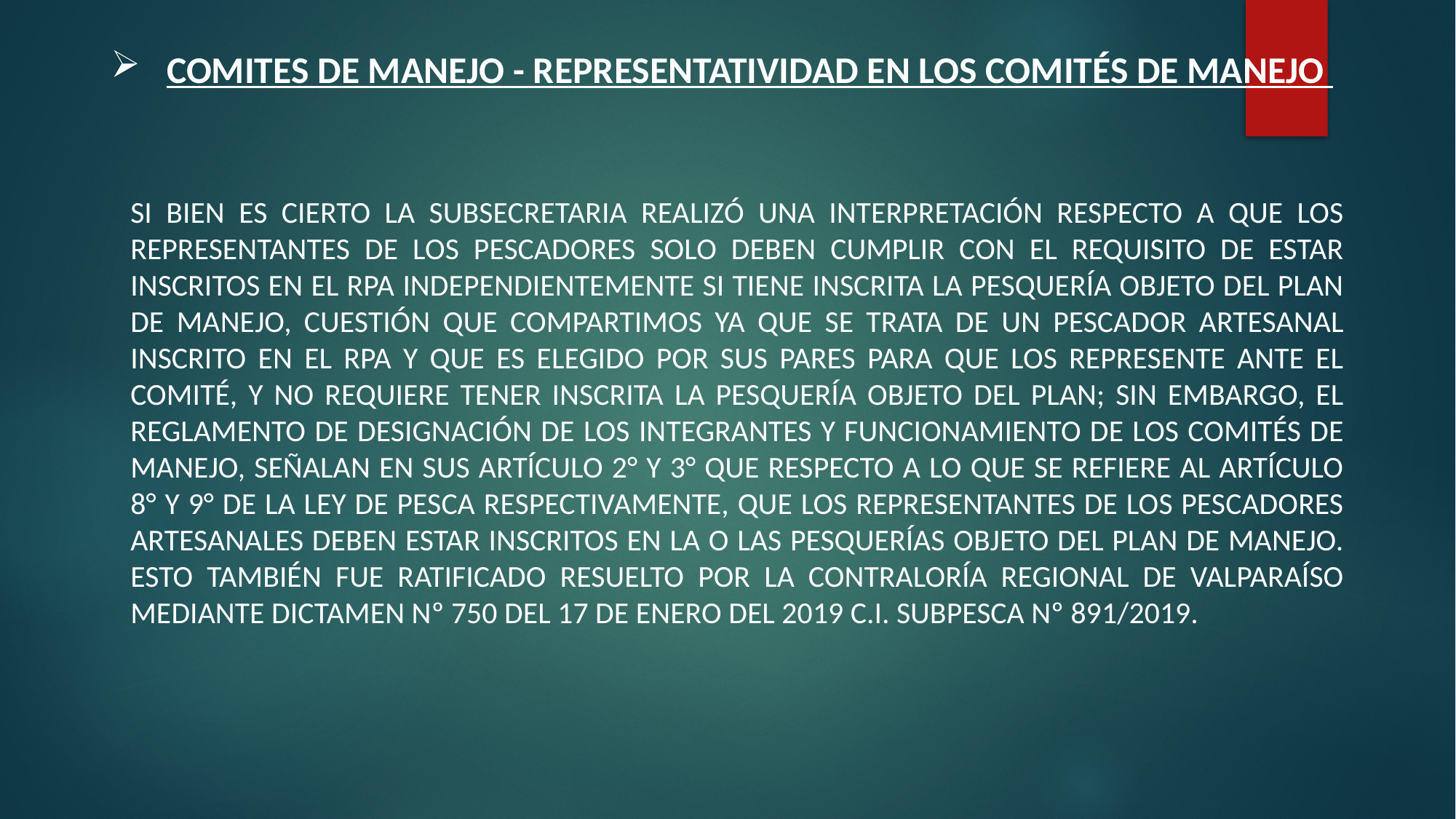

# COMITES DE MANEJO - REPRESENTATIVIDAD EN LOS COMITÉS DE MANEJO
SI BIEN ES CIERTO LA SUBSECRETARIA REALIZÓ UNA INTERPRETACIÓN RESPECTO A QUE LOS REPRESENTANTES DE LOS PESCADORES SOLO DEBEN CUMPLIR CON EL REQUISITO DE ESTAR INSCRITOS EN EL RPA INDEPENDIENTEMENTE SI TIENE INSCRITA LA PESQUERÍA OBJETO DEL PLAN DE MANEJO, CUESTIÓN QUE COMPARTIMOS YA QUE SE TRATA DE UN PESCADOR ARTESANAL INSCRITO EN EL RPA Y QUE ES ELEGIDO POR SUS PARES PARA QUE LOS REPRESENTE ANTE EL COMITÉ, Y NO REQUIERE TENER INSCRITA LA PESQUERÍA OBJETO DEL PLAN; SIN EMBARGO, EL REGLAMENTO DE DESIGNACIÓN DE LOS INTEGRANTES Y FUNCIONAMIENTO DE LOS COMITÉS DE MANEJO, SEÑALAN EN SUS ARTÍCULO 2° Y 3° QUE RESPECTO A LO QUE SE REFIERE AL ARTÍCULO 8° Y 9° DE LA LEY DE PESCA RESPECTIVAMENTE, QUE LOS REPRESENTANTES DE LOS PESCADORES ARTESANALES DEBEN ESTAR INSCRITOS EN LA O LAS PESQUERÍAS OBJETO DEL PLAN DE MANEJO. ESTO TAMBIÉN FUE RATIFICADO RESUELTO POR LA CONTRALORÍA REGIONAL DE VALPARAÍSO MEDIANTE DICTAMEN Nº 750 DEL 17 DE ENERO DEL 2019 C.I. SUBPESCA Nº 891/2019.